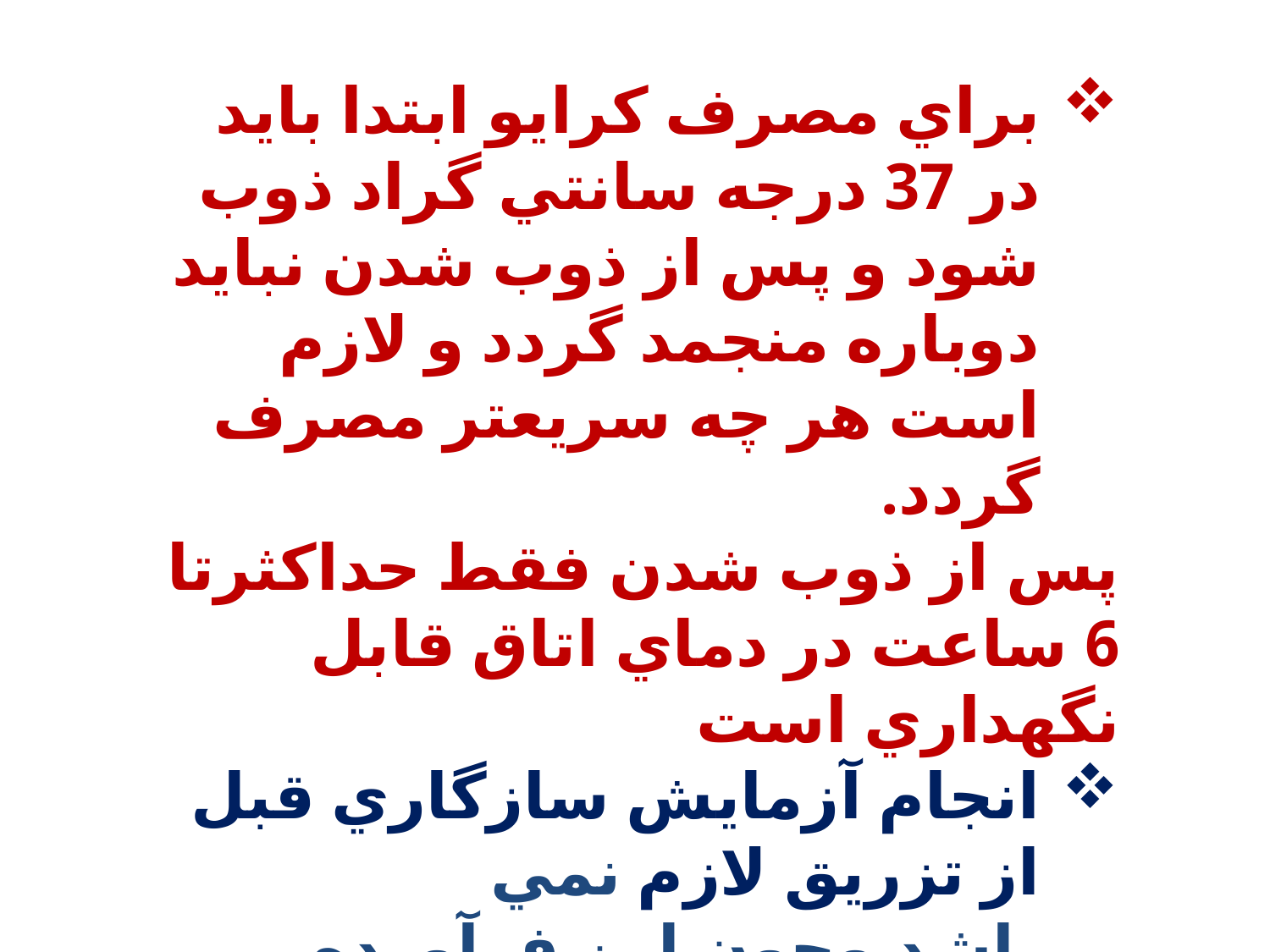

براي مصرف كرايو ابتدا بايد در 37 درجه سانتي گراد ذوب شود و پس از ذوب شدن نبايد دوباره منجمد گردد و لازم است هر چه سريعتر مصرف گردد.
پس از ذوب شدن فقط حداكثرتا 6 ساعت در دماي اتاق قابل نگهداري است
انجام آزمايش سازگاري قبل از تزريق لازم نمي باشد.وچون اين فرآورده حاوي گلبول قرمز نمي باشد انجام آزمايش  RHهم لازم نيست.